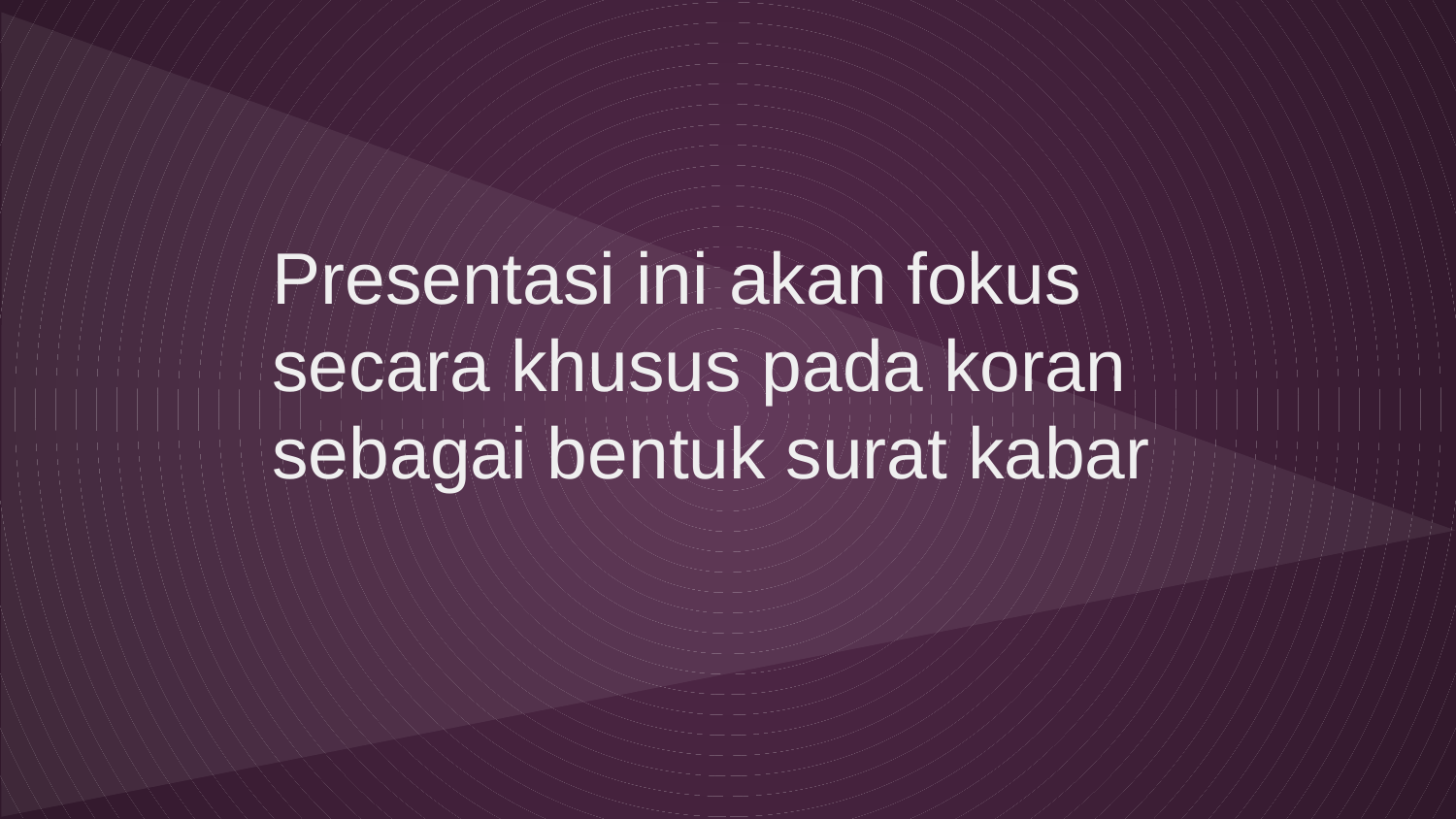

Presentasi ini akan fokus secara khusus pada koran sebagai bentuk surat kabar